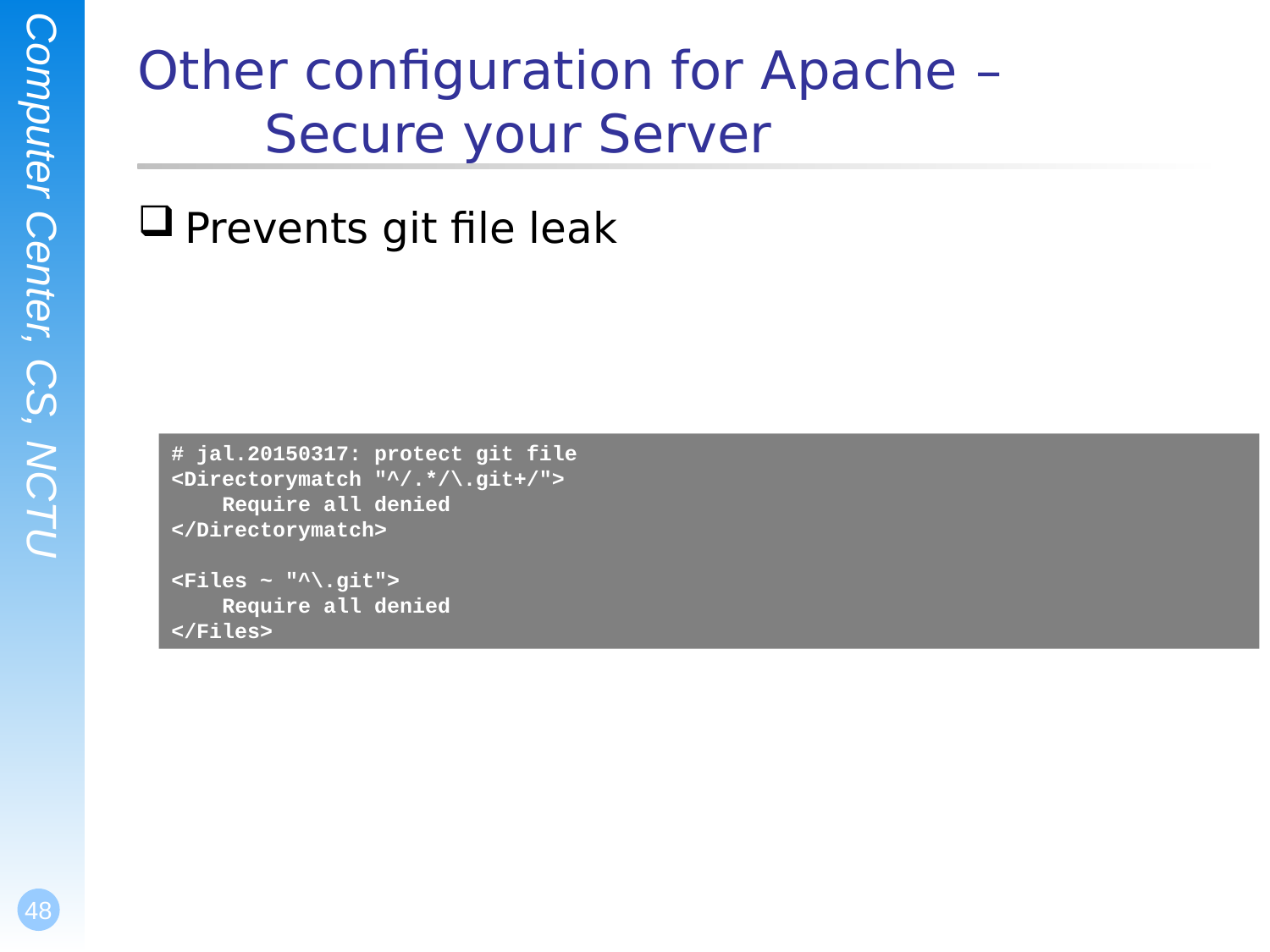

# Other configuration for Apache – Secure your Server
Prevents git file leak

# jal.20150317: protect git file
<Directorymatch "^/.*/\.git+/">
    Require all denied
</Directorymatch>

<Files ~ "^\.git">
    Require all denied
</Files>